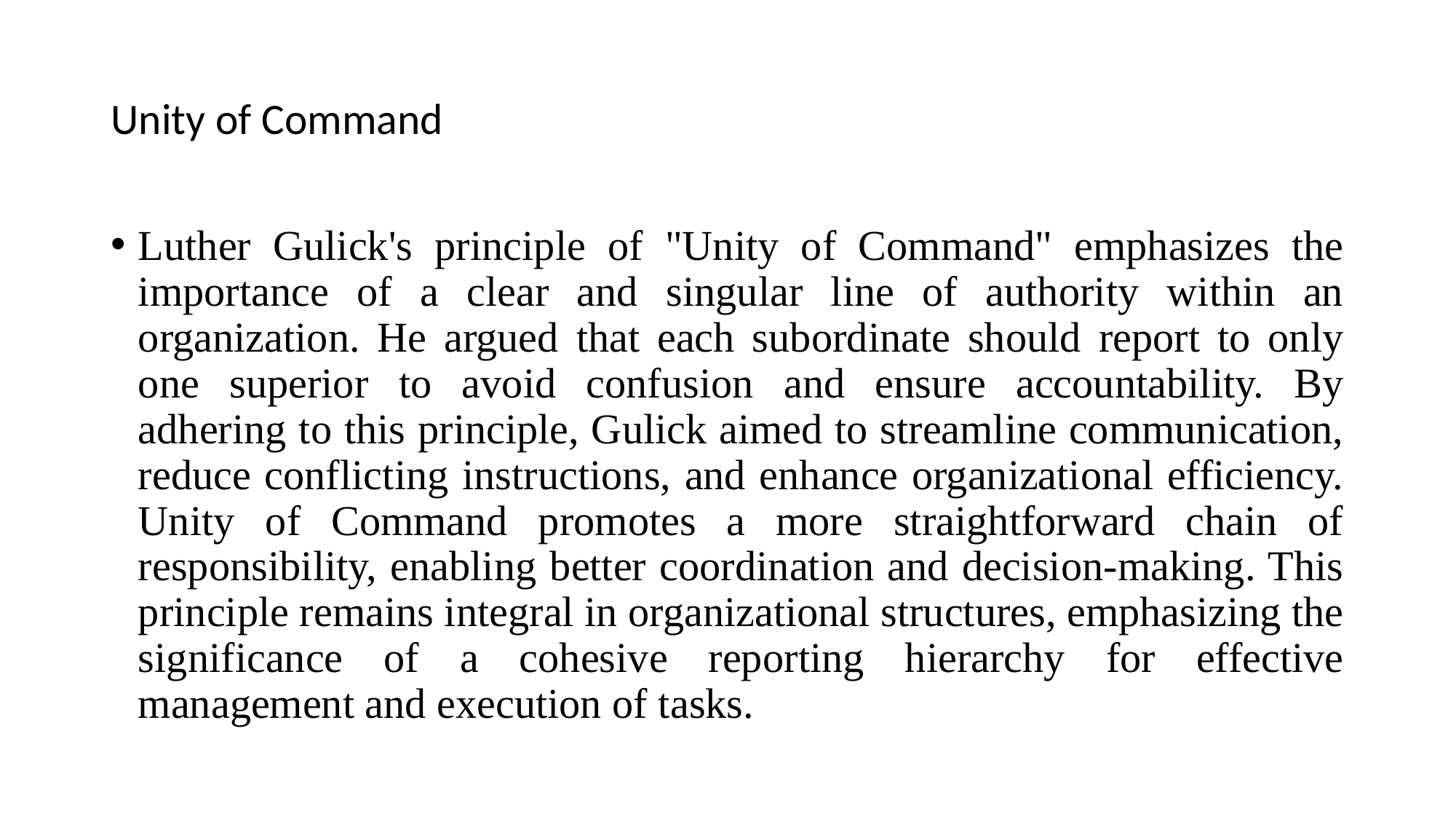

# Unity of Command
Luther Gulick's principle of "Unity of Command" emphasizes the importance of a clear and singular line of authority within an organization. He argued that each subordinate should report to only one superior to avoid confusion and ensure accountability. By adhering to this principle, Gulick aimed to streamline communication, reduce conflicting instructions, and enhance organizational efficiency. Unity of Command promotes a more straightforward chain of responsibility, enabling better coordination and decision-making. This principle remains integral in organizational structures, emphasizing the significance of a cohesive reporting hierarchy for effective management and execution of tasks.